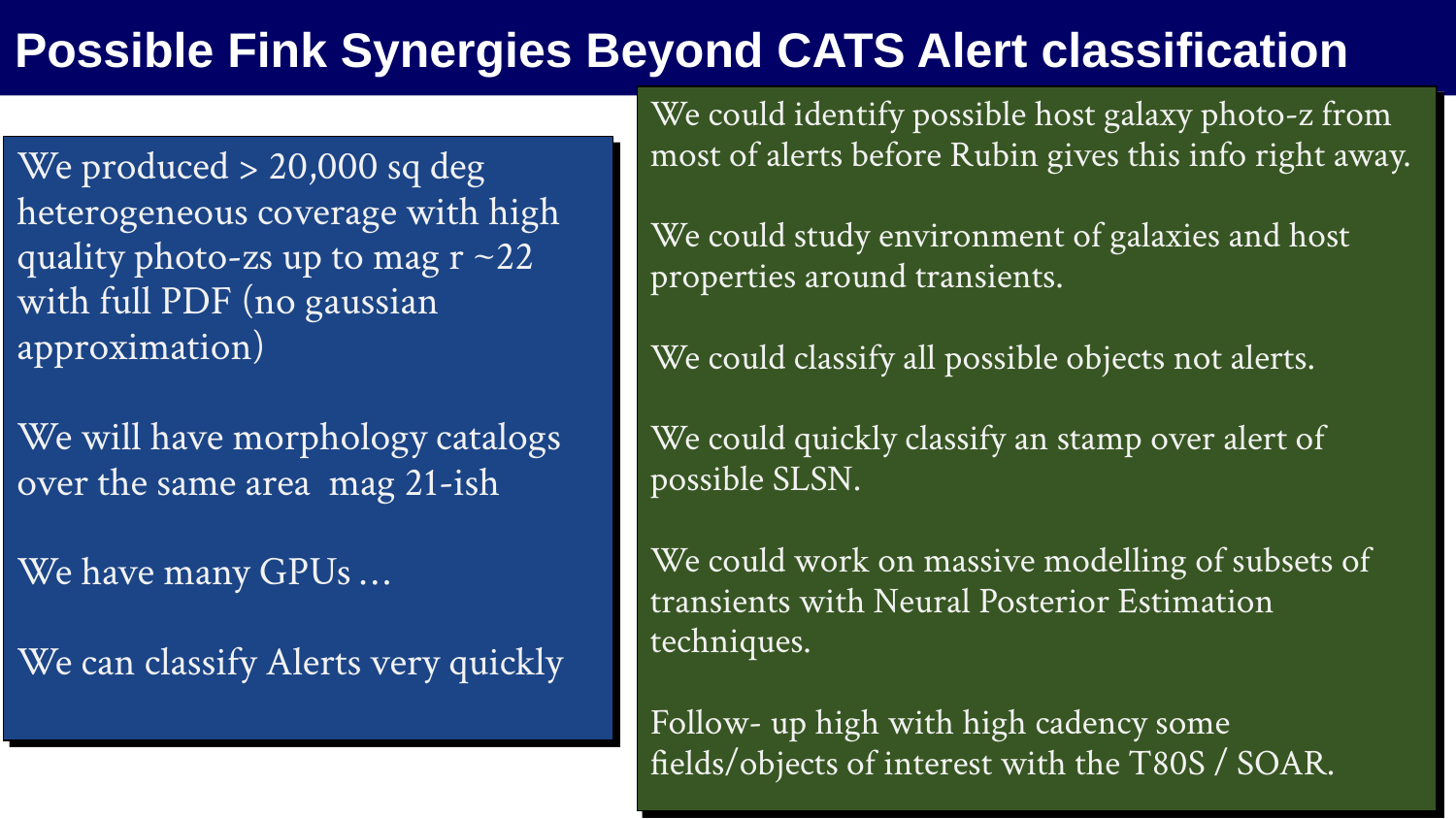

Possible Fink Synergies Beyond CATS Alert classification
We could identify possible host galaxy photo-z from most of alerts before Rubin gives this info right away.

We could study environment of galaxies and host properties around transients.
We could classify all possible objects not alerts.

We could quickly classify an stamp over alert of possible SLSN.
We could work on massive modelling of subsets of transients with Neural Posterior Estimation techniques.
Follow- up high with high cadency some fields/objects of interest with the T80S / SOAR.

We produced > 20,000 sq deg heterogeneous coverage with high quality photo-zs up to mag r ~22 with full PDF (no gaussian approximation)

We will have morphology catalogs over the same area  mag 21-ish
We have many GPUs …

We can classify Alerts very quickly